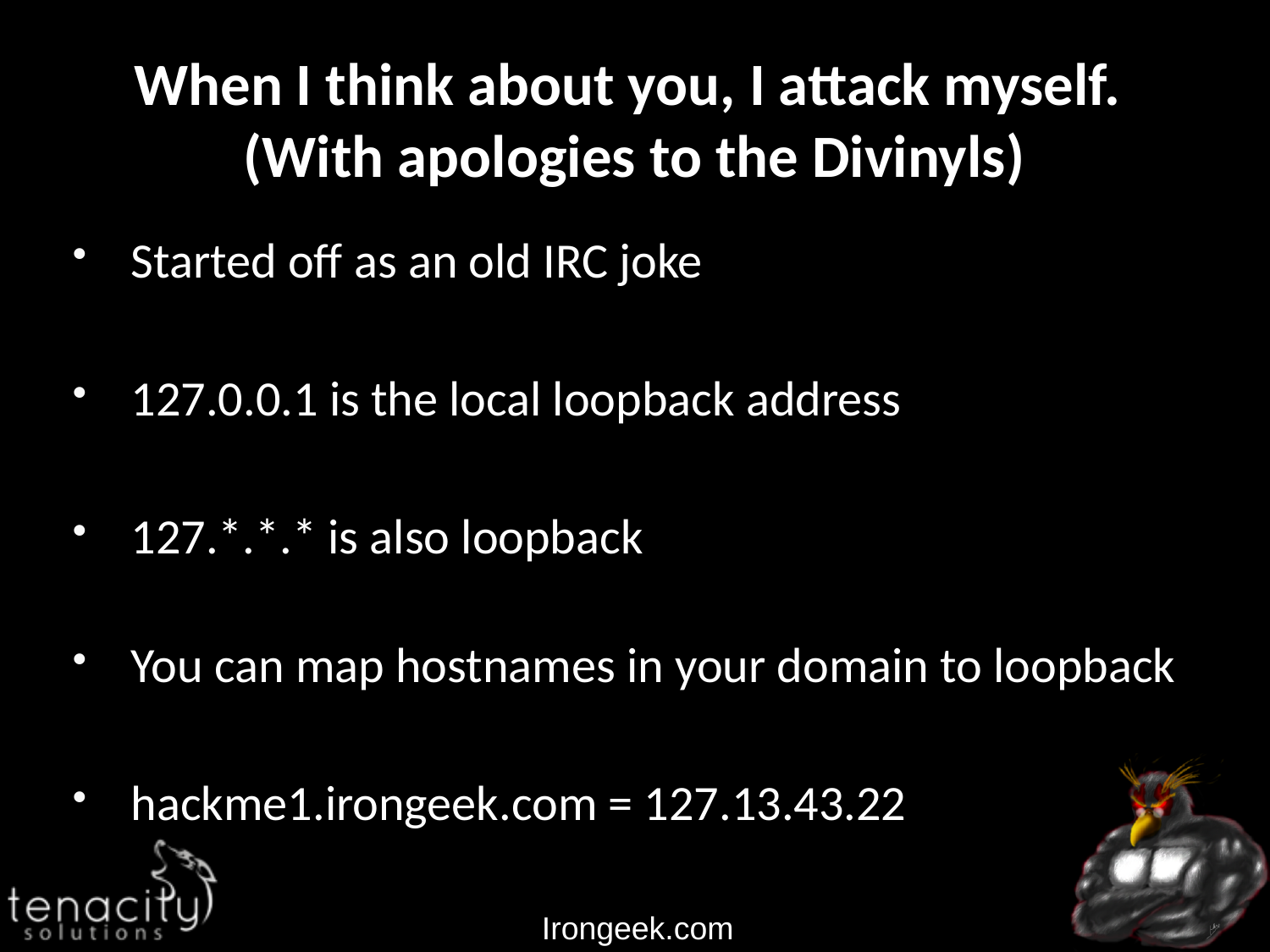

# When I think about you, I attack myself. (With apologies to the Divinyls)
Started off as an old IRC joke

127.0.0.1 is the local loopback address

127.*.*.* is also loopback
You can map hostnames in your domain to loopback

hackme1.irongeek.com = 127.13.43.22